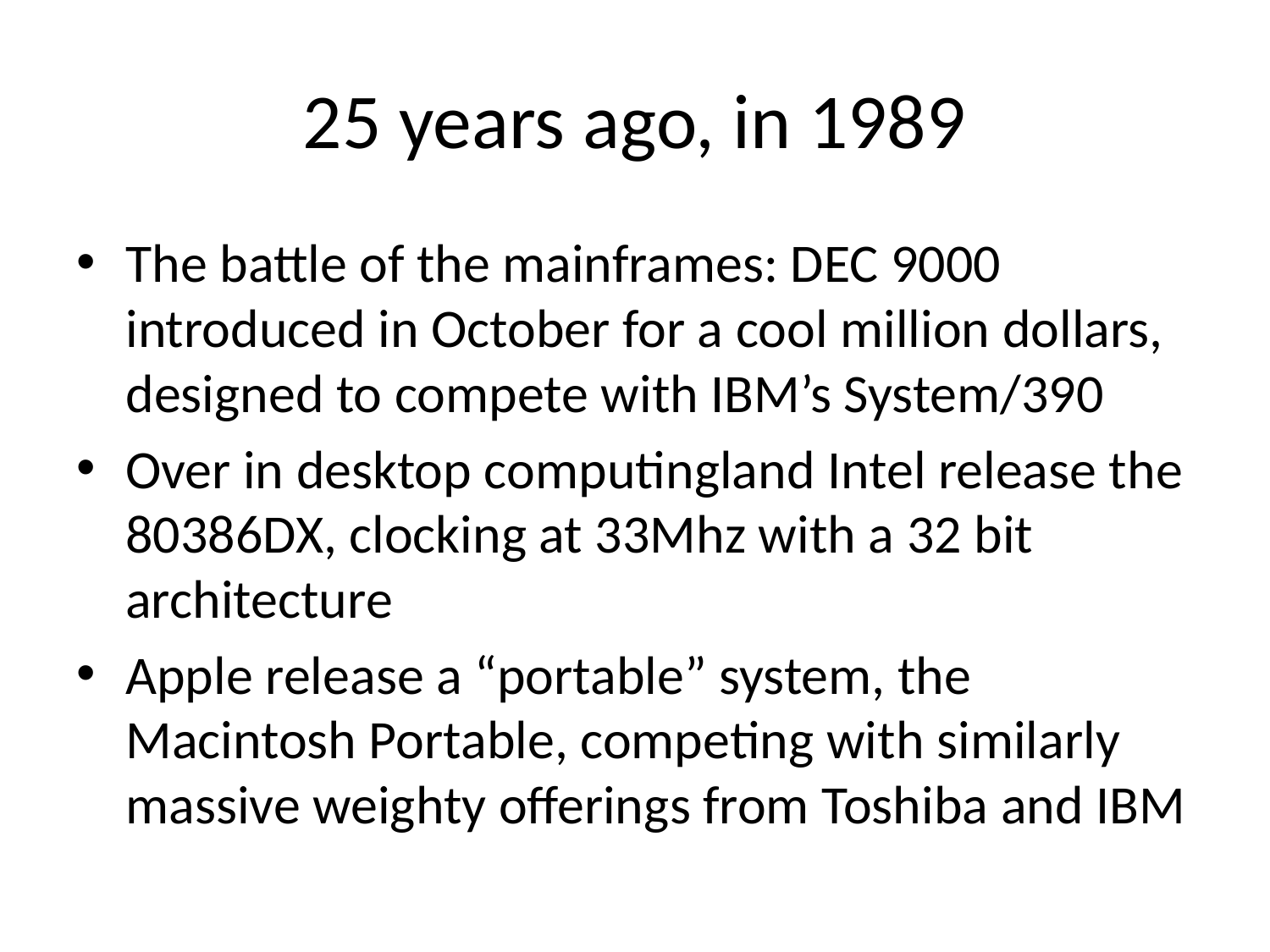

# 25 years ago, in 1989
The battle of the mainframes: DEC 9000 introduced in October for a cool million dollars, designed to compete with IBM’s System/390
Over in desktop computingland Intel release the 80386DX, clocking at 33Mhz with a 32 bit architecture
Apple release a “portable” system, the Macintosh Portable, competing with similarly massive weighty offerings from Toshiba and IBM